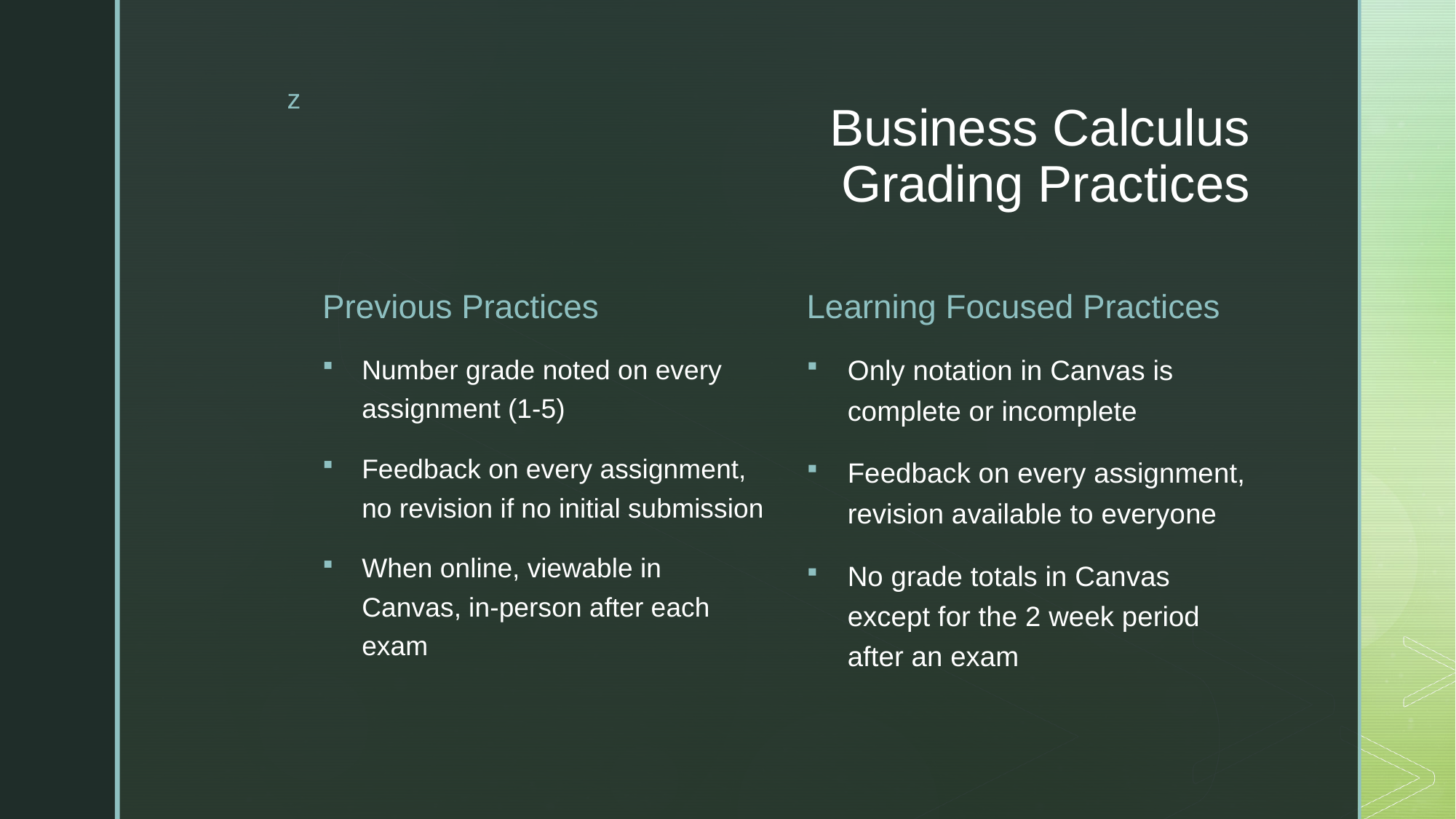

# Business Calculus Grading Practices
Previous Practices
Learning Focused Practices
Number grade noted on every assignment (1-5)
Feedback on every assignment, no revision if no initial submission
When online, viewable in Canvas, in-person after each exam
Only notation in Canvas is complete or incomplete
Feedback on every assignment, revision available to everyone
No grade totals in Canvas except for the 2 week period after an exam